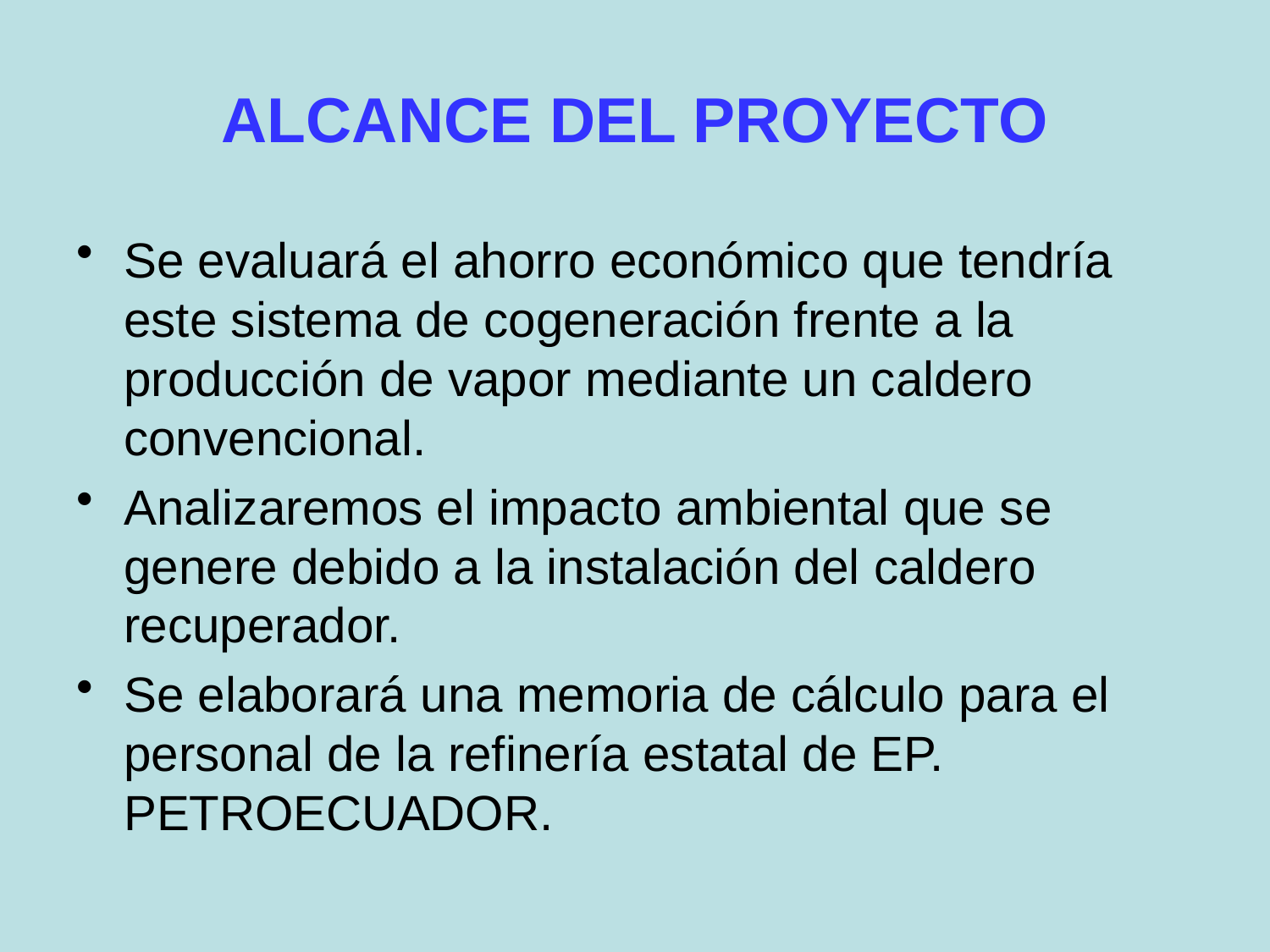

# ALCANCE DEL PROYECTO
Se evaluará el ahorro económico que tendría este sistema de cogeneración frente a la producción de vapor mediante un caldero convencional.
Analizaremos el impacto ambiental que se genere debido a la instalación del caldero recuperador.
Se elaborará una memoria de cálculo para el personal de la refinería estatal de EP. PETROECUADOR.